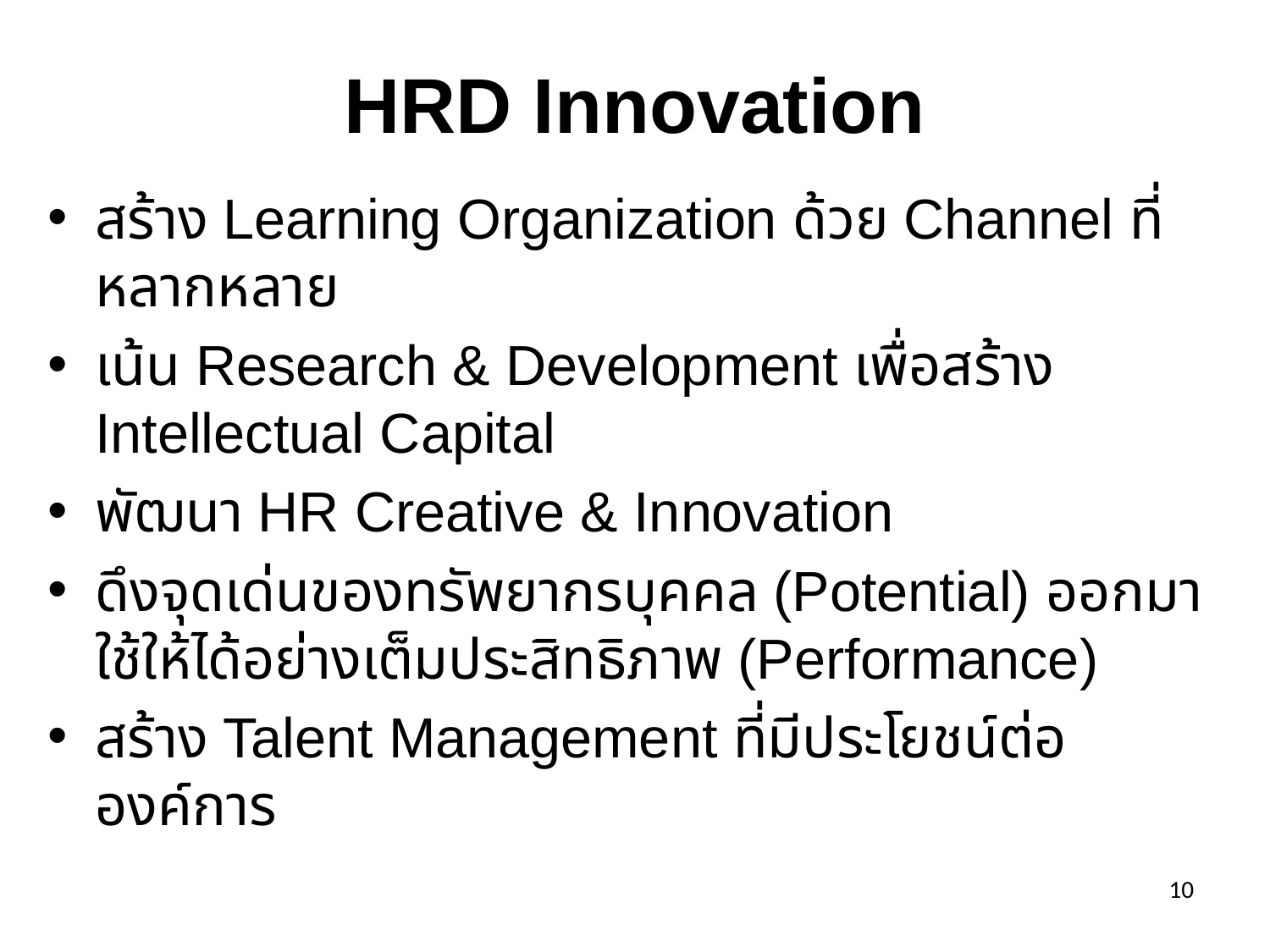

HRD Innovation
สร้าง Learning Organization ด้วย Channel ที่หลากหลาย
เน้น Research & Development เพื่อสร้าง Intellectual Capital
พัฒนา HR Creative & Innovation
ดึงจุดเด่นของทรัพยากรบุคคล (Potential) ออกมาใช้ให้ได้อย่างเต็มประสิทธิภาพ (Performance)
สร้าง Talent Management ที่มีประโยชน์ต่อองค์การ
10